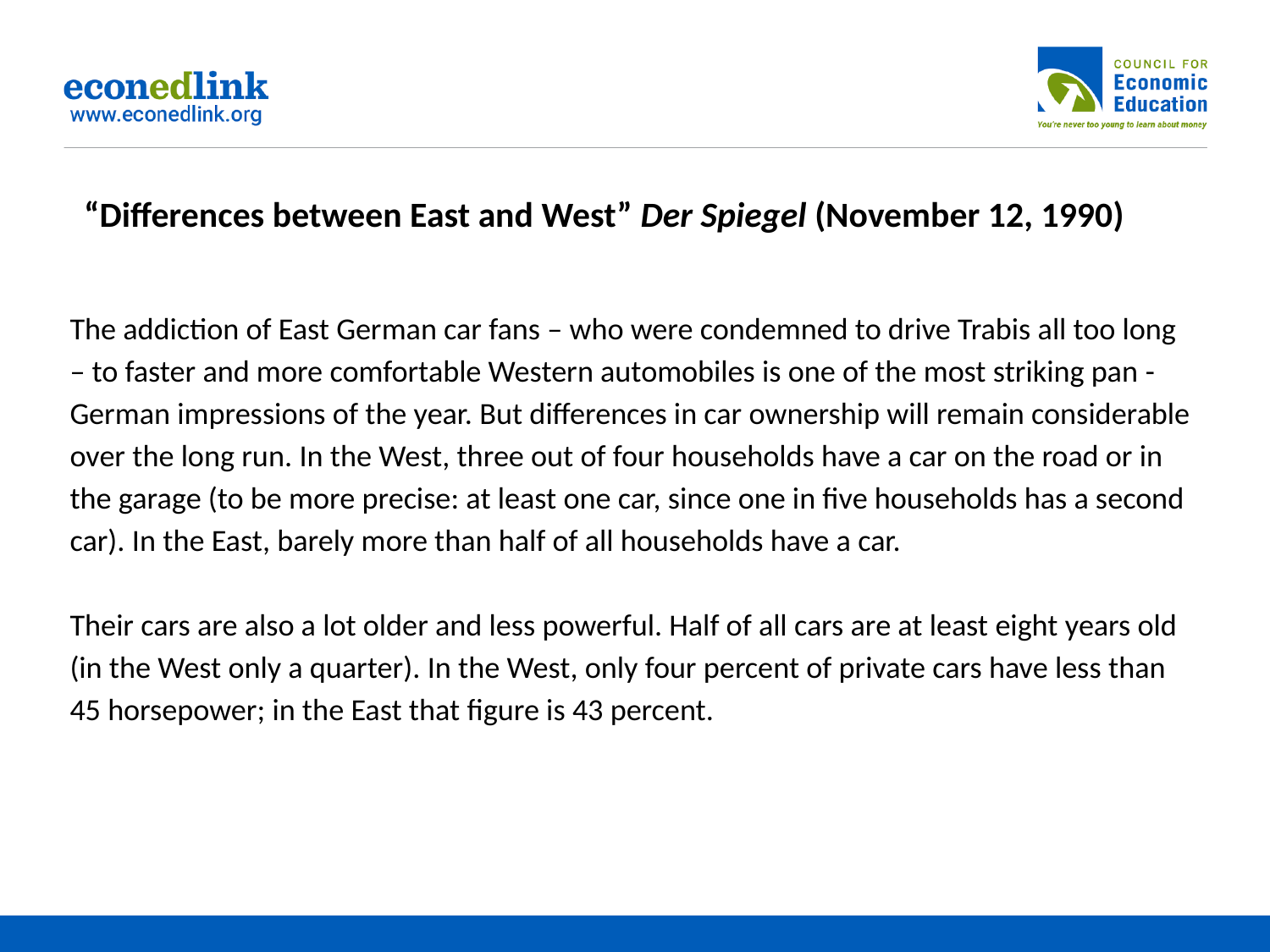

“Differences between East and West” Der Spiegel (November 12, 1990)
The addiction of East German car fans – who were condemned to drive Trabis all too long – to faster and more comfortable Western automobiles is one of the most striking pan -German impressions of the year. But differences in car ownership will remain considerable over the long run. In the West, three out of four households have a car on the road or in the garage (to be more precise: at least one car, since one in five households has a second car). In the East, barely more than half of all households have a car.

Their cars are also a lot older and less powerful. Half of all cars are at least eight years old (in the West only a quarter). In the West, only four percent of private cars have less than 45 horsepower; in the East that figure is 43 percent.